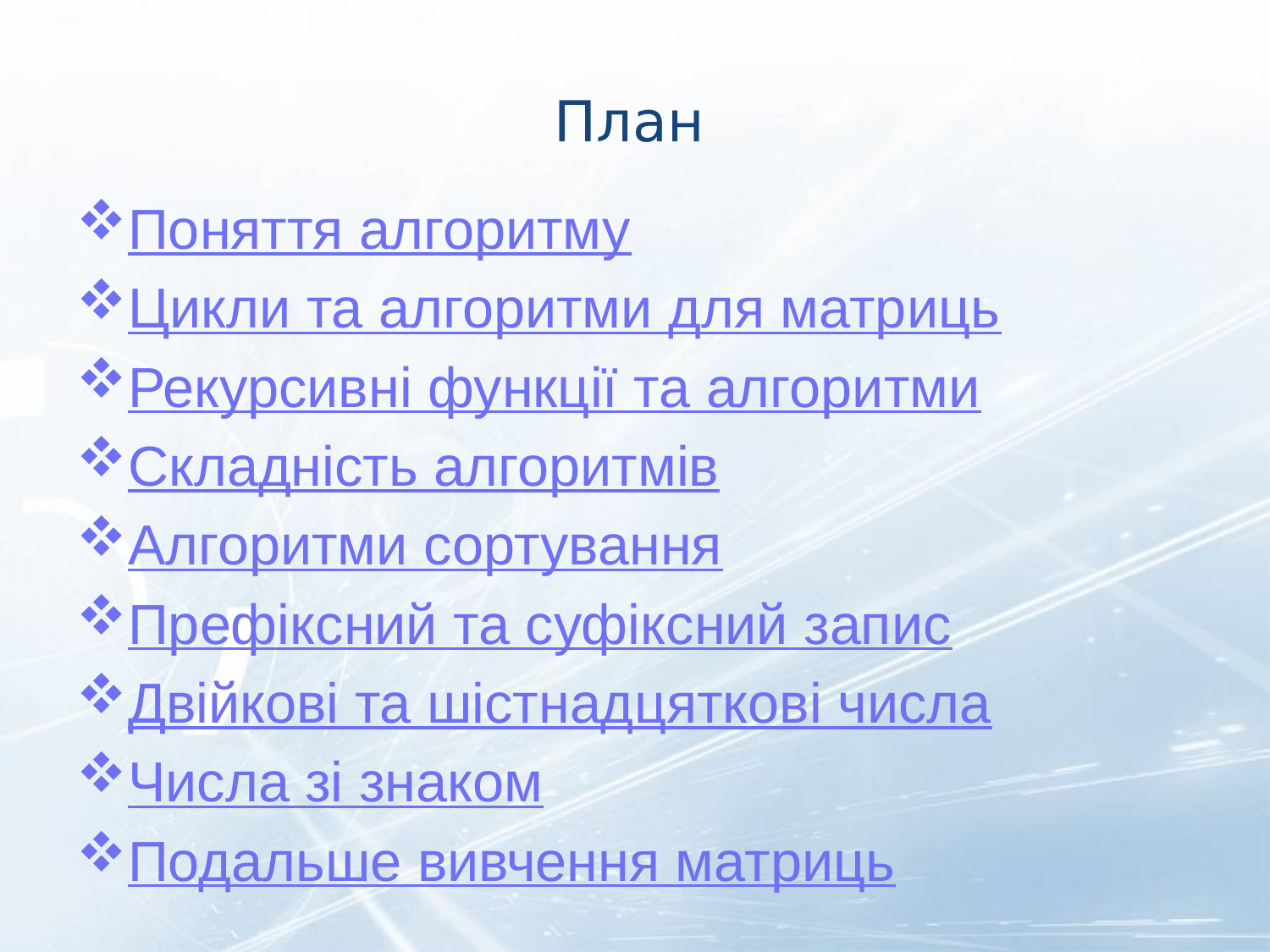

# План
Поняття алгоритму
Цикли та алгоритми для матриць
Рекурсивні функції та алгоритми
Складність алгоритмів
Алгоритми сортування
Префіксний та суфіксний запис
Двійкові та шістнадцяткові числа
Числа зі знаком
Подальше вивчення матриць